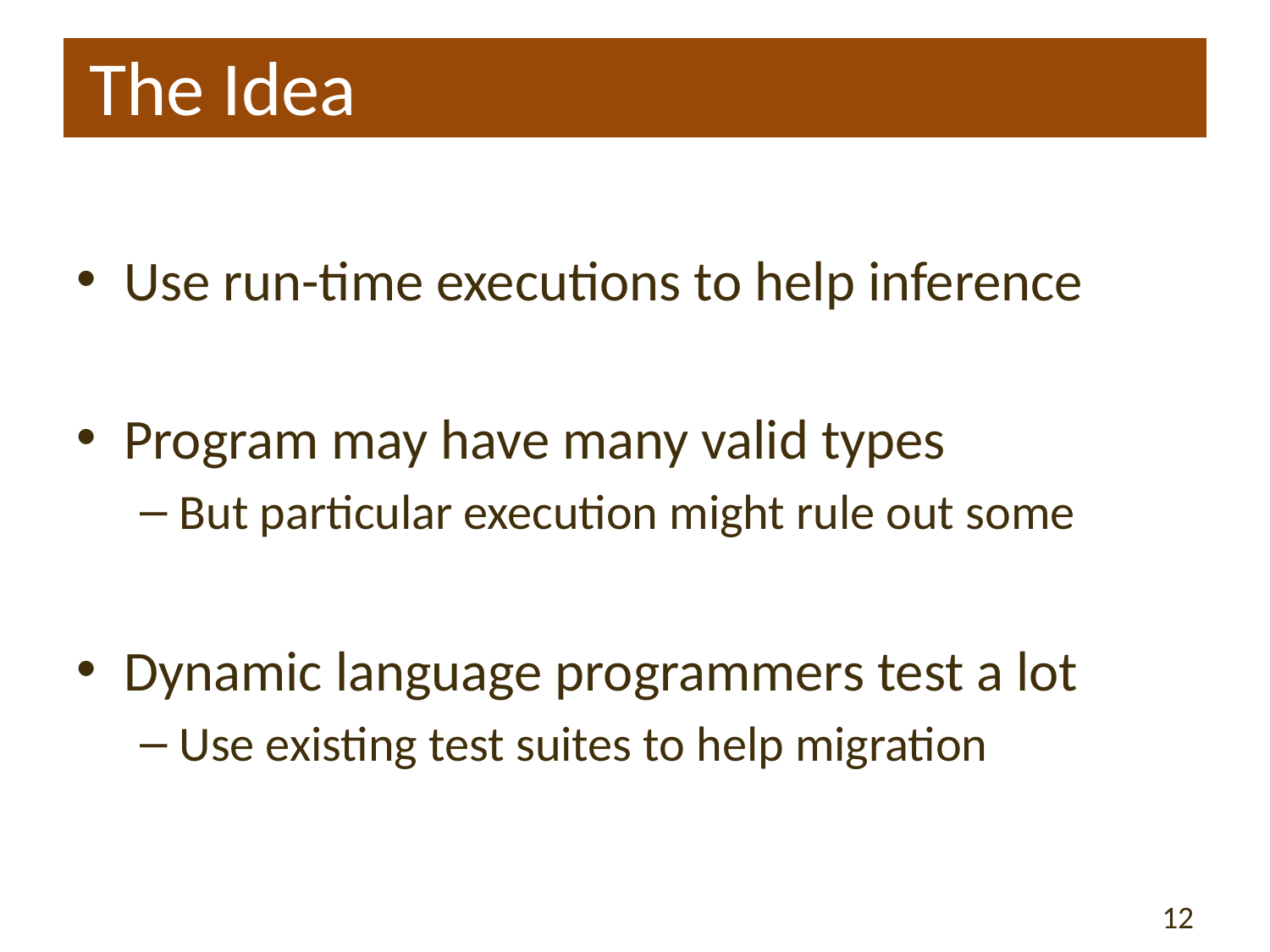

# The Idea

Use run-time executions to help inference

Program may have many valid types
But particular execution might rule out some

Dynamic language programmers test a lot
Use existing test suites to help migration
12